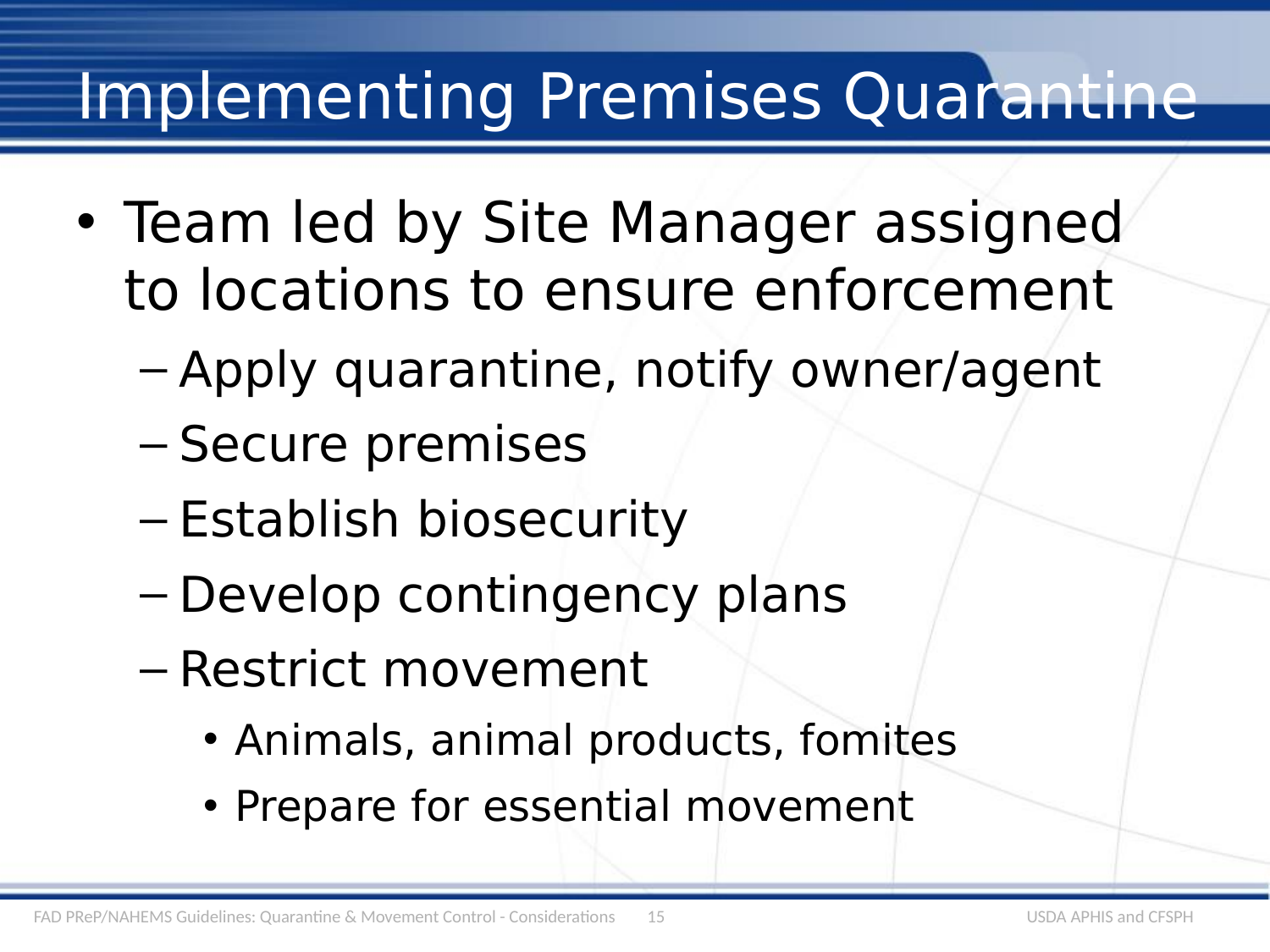

# Implementing Premises Quarantine
Team led by Site Manager assigned to locations to ensure enforcement
Apply quarantine, notify owner/agent
Secure premises
Establish biosecurity
Develop contingency plans
Restrict movement
Animals, animal products, fomites
Prepare for essential movement

FAD PReP/NAHEMS Guidelines: Quarantine & Movement Control - Considerations
15
USDA APHIS and CFSPH